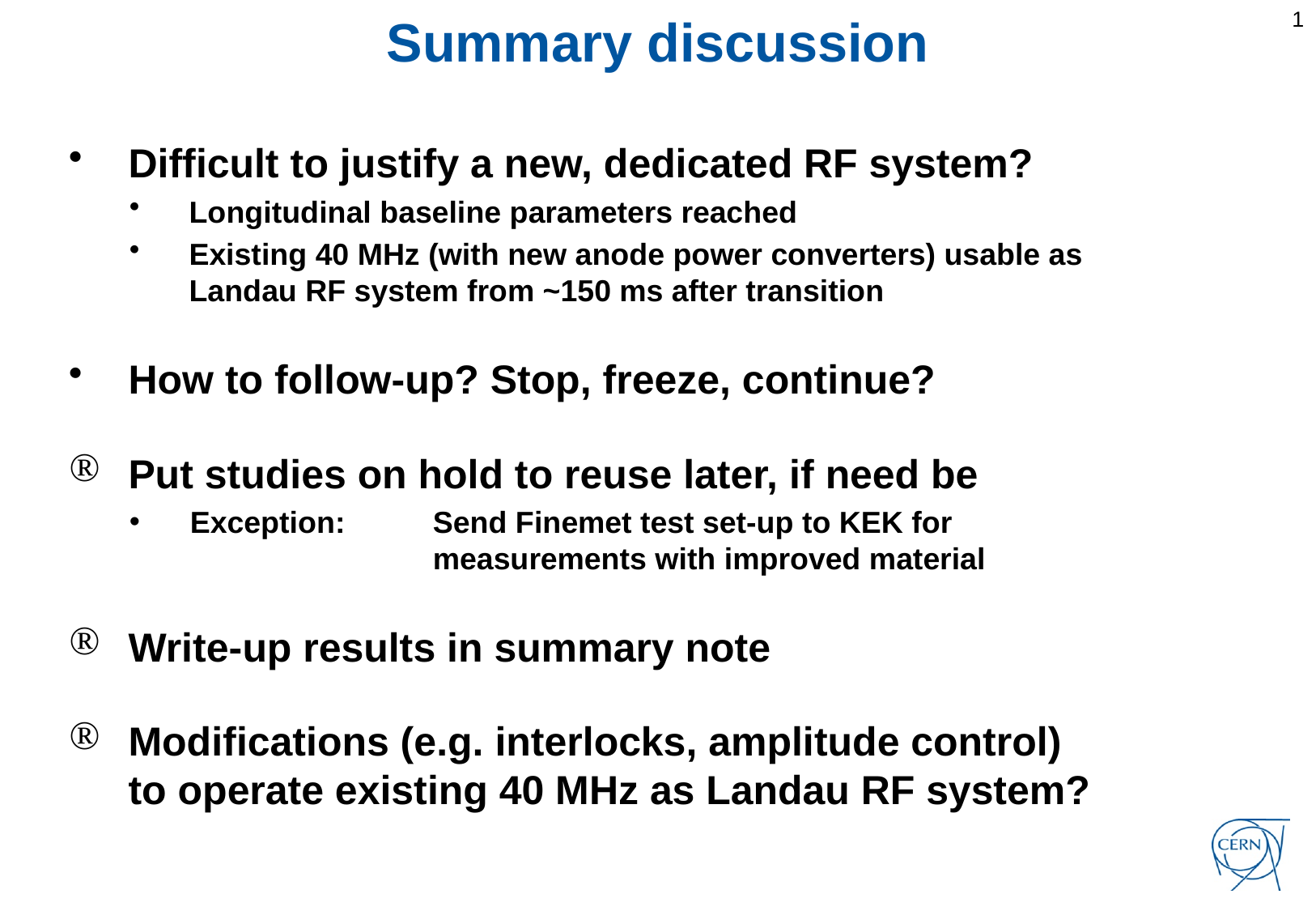

Summary discussion
Difficult to justify a new, dedicated RF system?
Longitudinal baseline parameters reached
Existing 40 MHz (with new anode power converters) usable as
Landau RF system from ~150 ms after transition

How to follow-up? Stop, freeze, continue?

Put studies on hold to reuse later, if need be
Exception: 	Send Finemet test set-up to KEK for 				measurements with improved material

Write-up results in summary note

Modifications (e.g. interlocks, amplitude control)
to operate existing 40 MHz as Landau RF system?